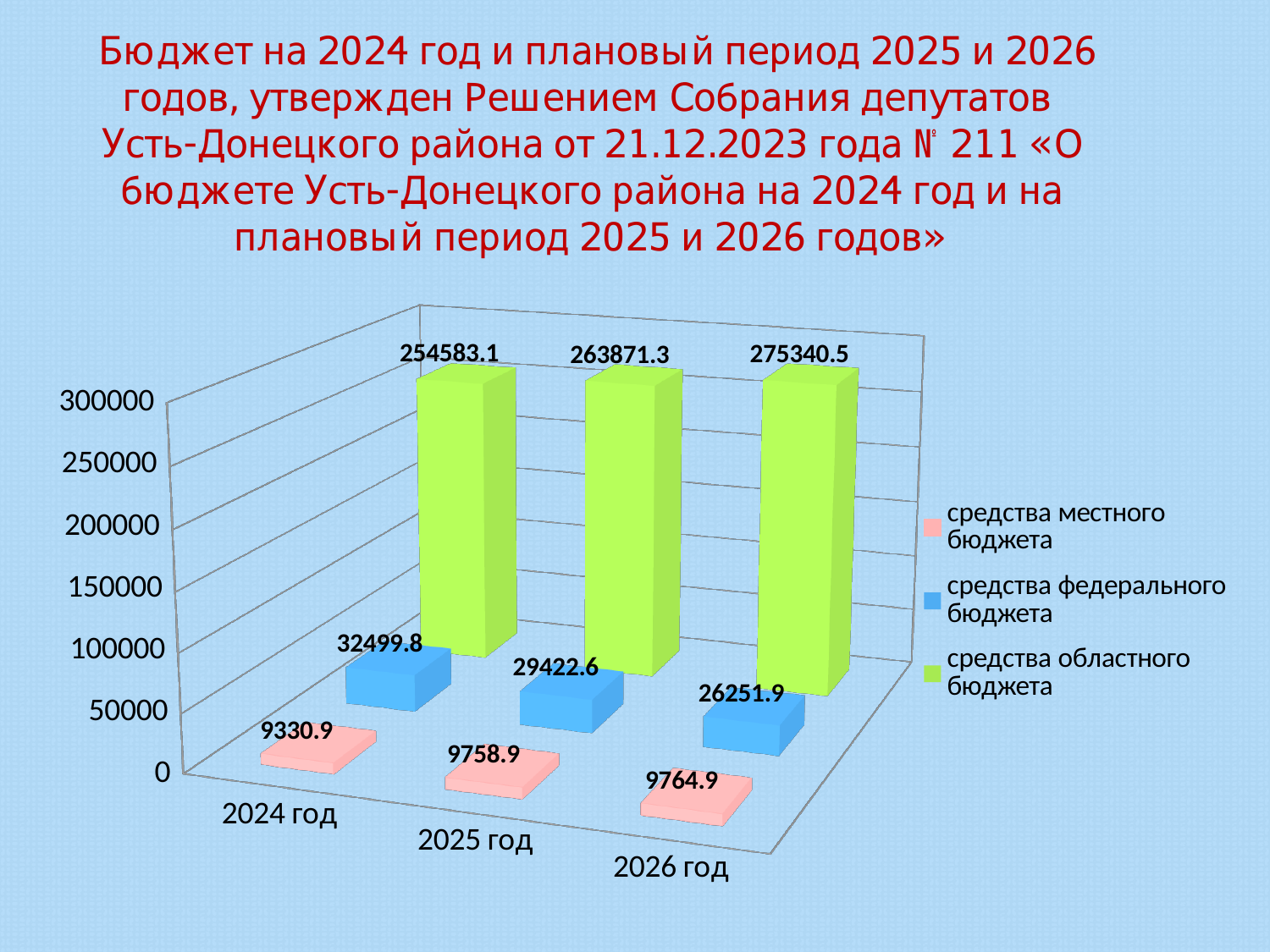

# Бюджет на 2024 год и плановый период 2025 и 2026 годов, утвержден Решением Собрания депутатов  Усть-Донецкого района от 21.12.2023 года № 211 «О бюджете Усть-Донецкого района на 2024 год и на плановый период 2025 и 2026 годов»

[unsupported chart]